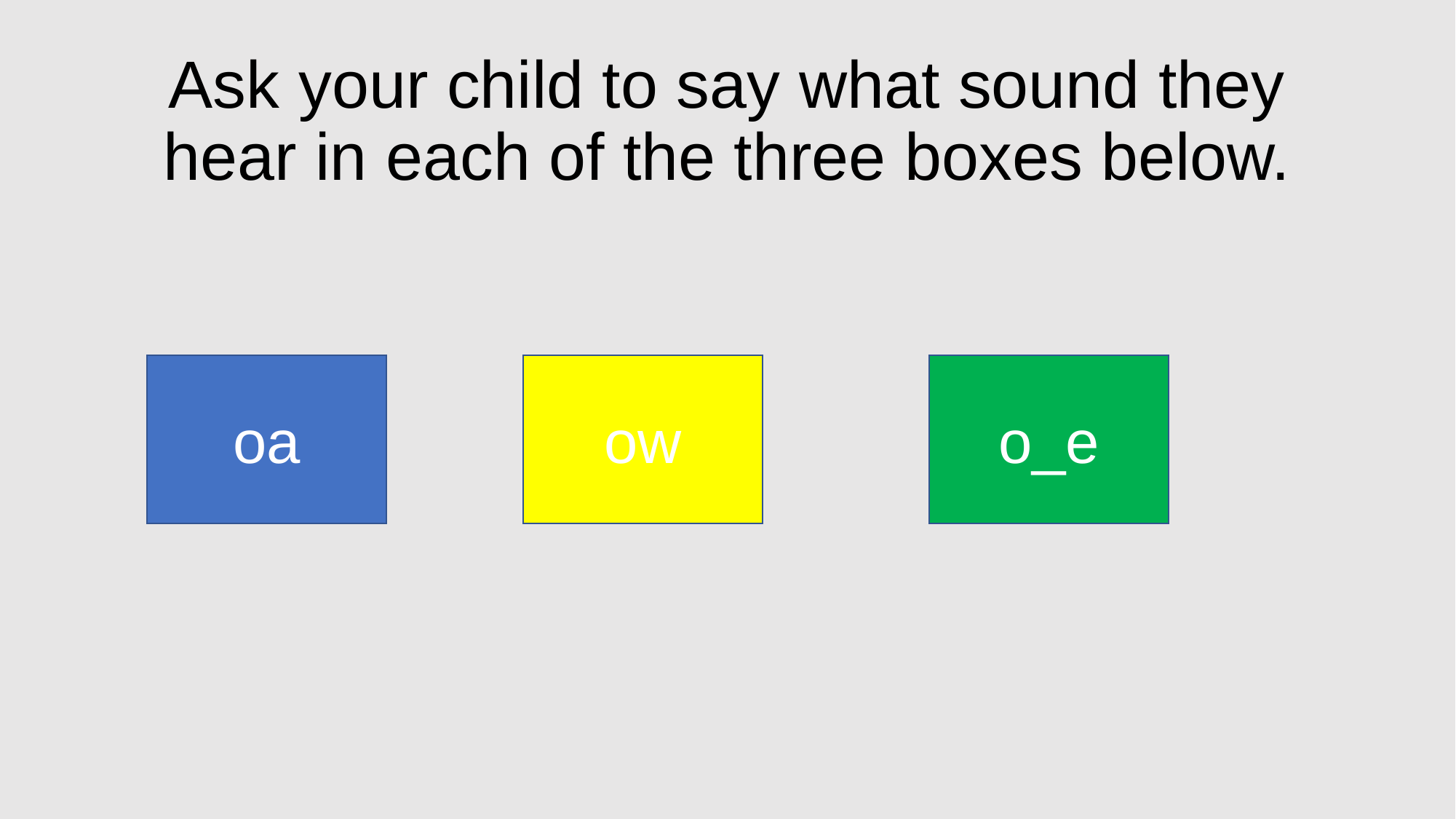

# Ask your child to say what sound they hear in each of the three boxes below.
oa
ow
o_e